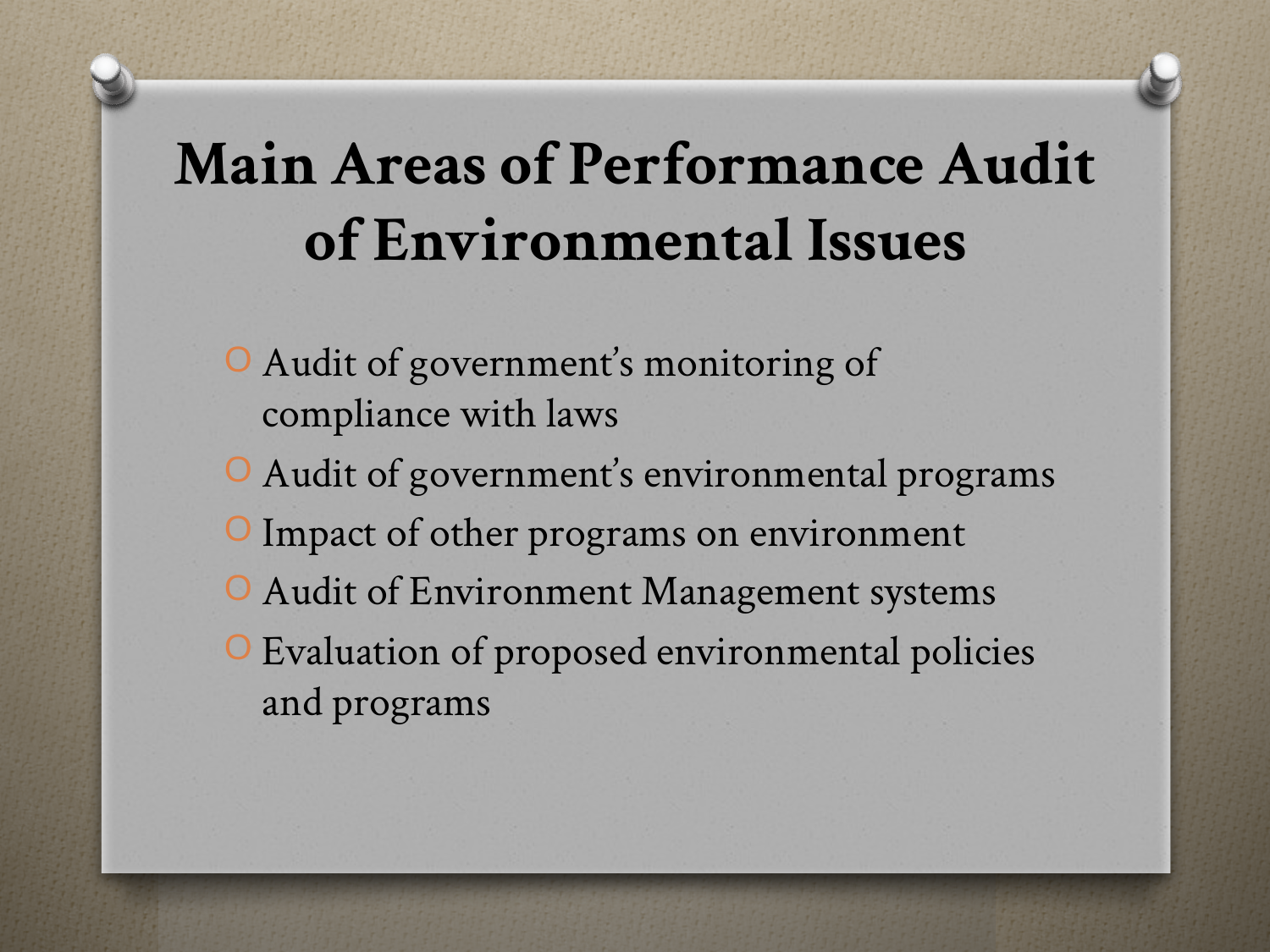

# Main Areas of Performance Audit of Environmental Issues
Audit of government’s monitoring of compliance with laws
Audit of government’s environmental programs
Impact of other programs on environment
Audit of Environment Management systems
Evaluation of proposed environmental policies and programs